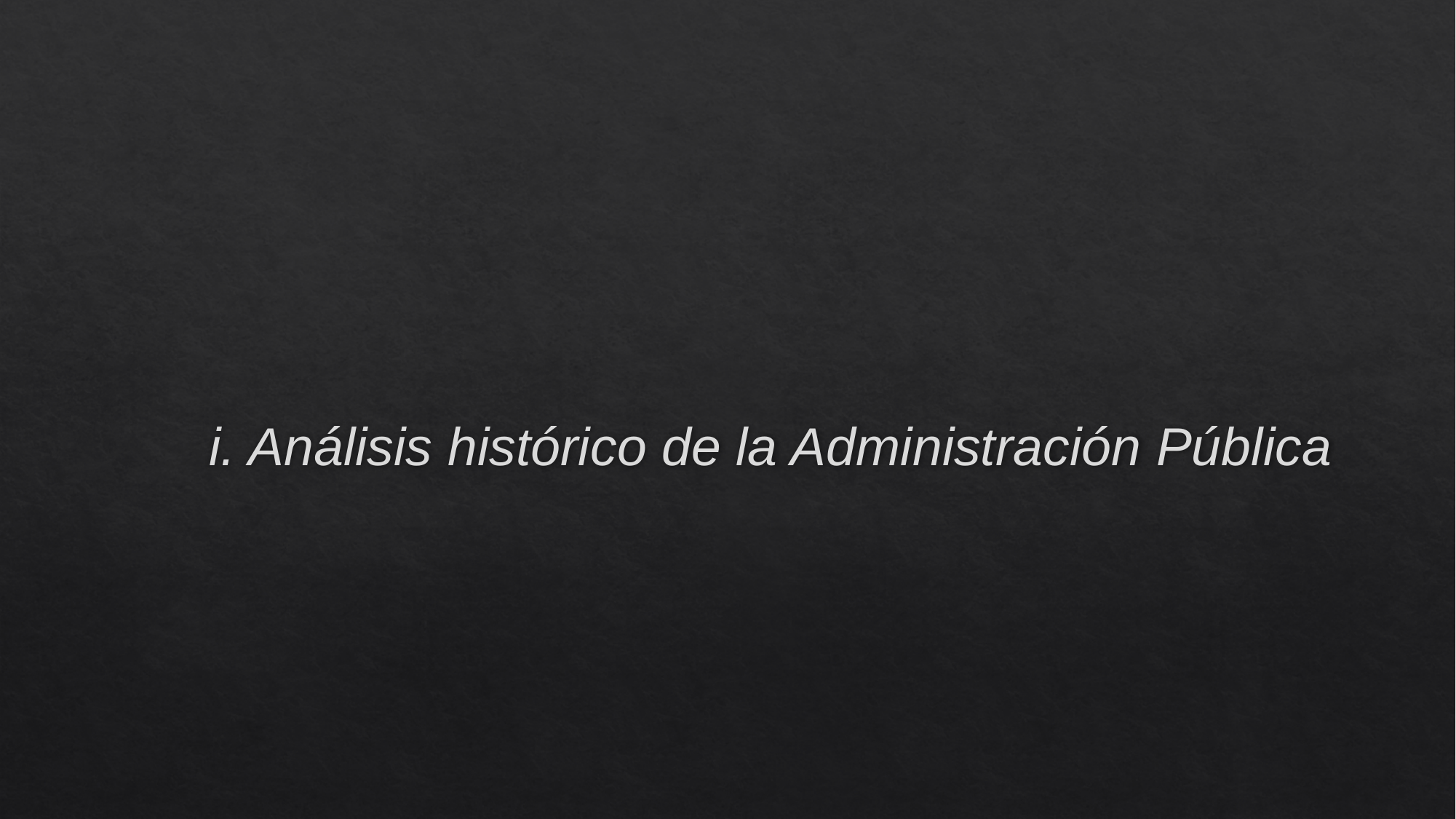

# i. Análisis histórico de la Administración Pública